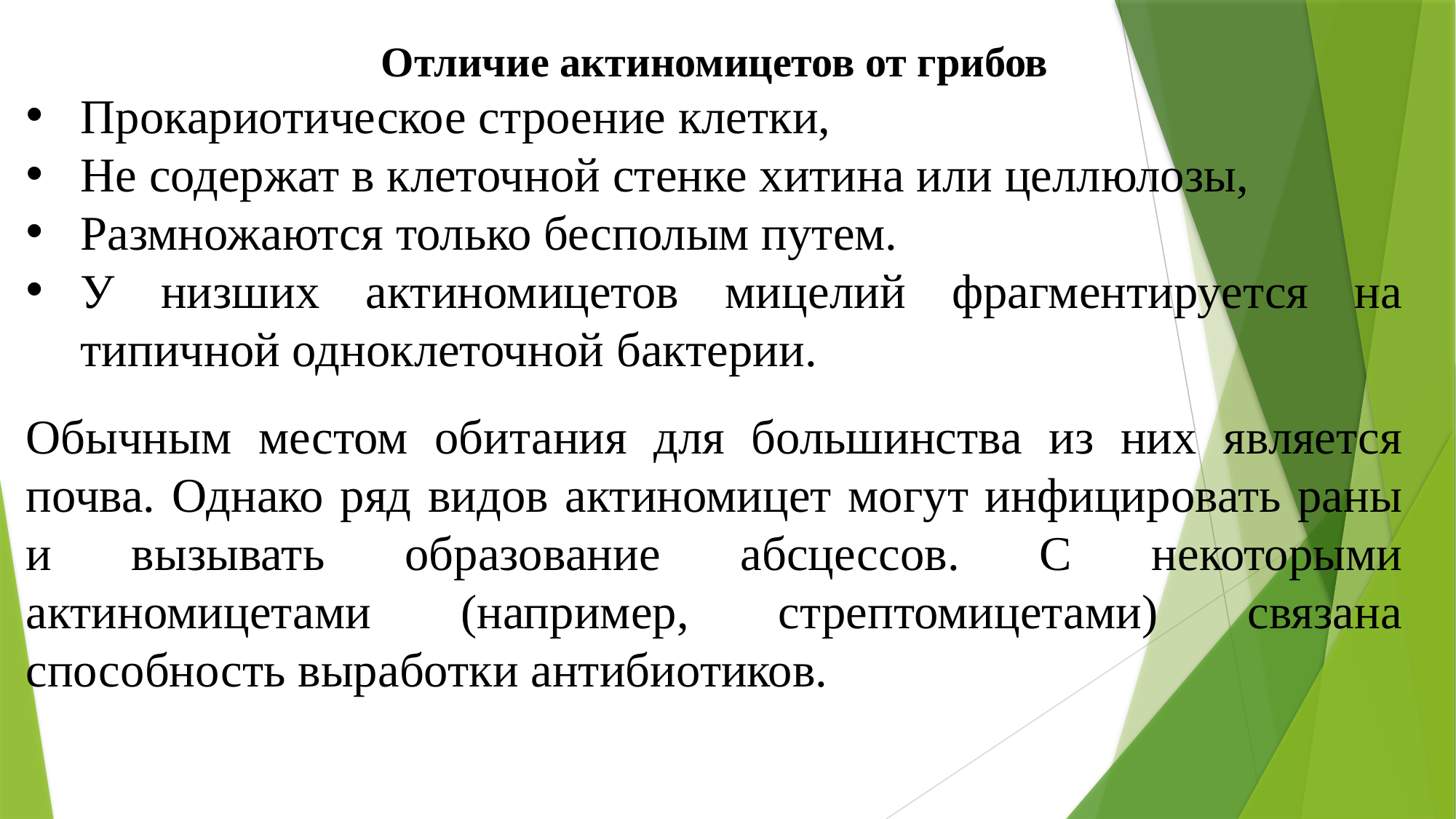

Отличие актиномицетов от грибов
Прокариотическое строение клетки,
Не содержат в клеточной стенке хитина или целлюлозы,
Размножаются только бесполым путем.
У низших актиномицетов мицелий фрагментируется на типичной одноклеточной бактерии.
Обычным местом обитания для большинства из них является почва. Однако ряд видов актиномицет могут инфицировать раны и вызывать образование абсцессов. С некоторыми актиномицетами (например, стрептомицетами) связана способность выработки антибиотиков.